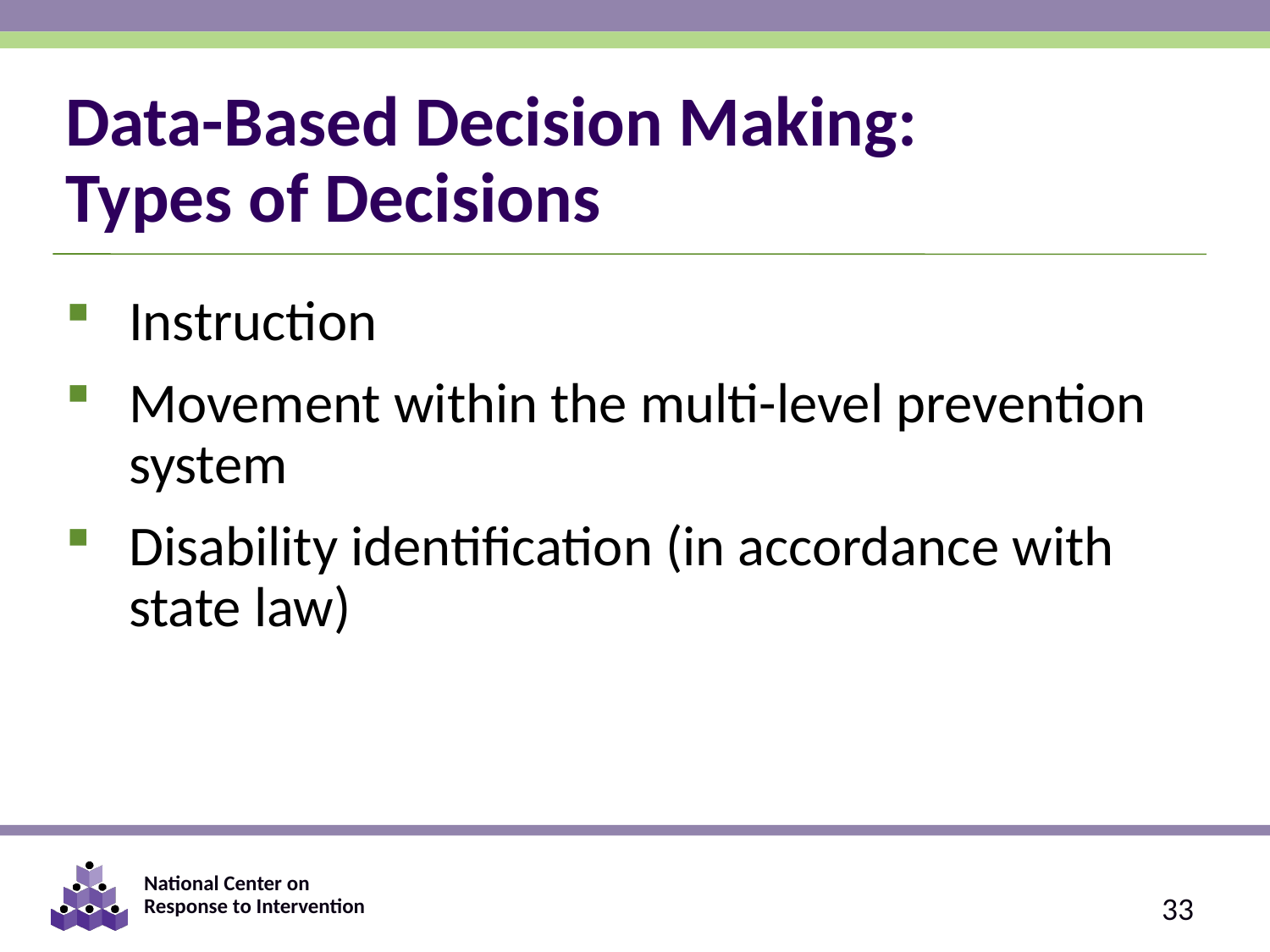

# Data-Based Decision Making: Types of Decisions
Instruction
Movement within the multi-level prevention system
Disability identification (in accordance with state law)
33